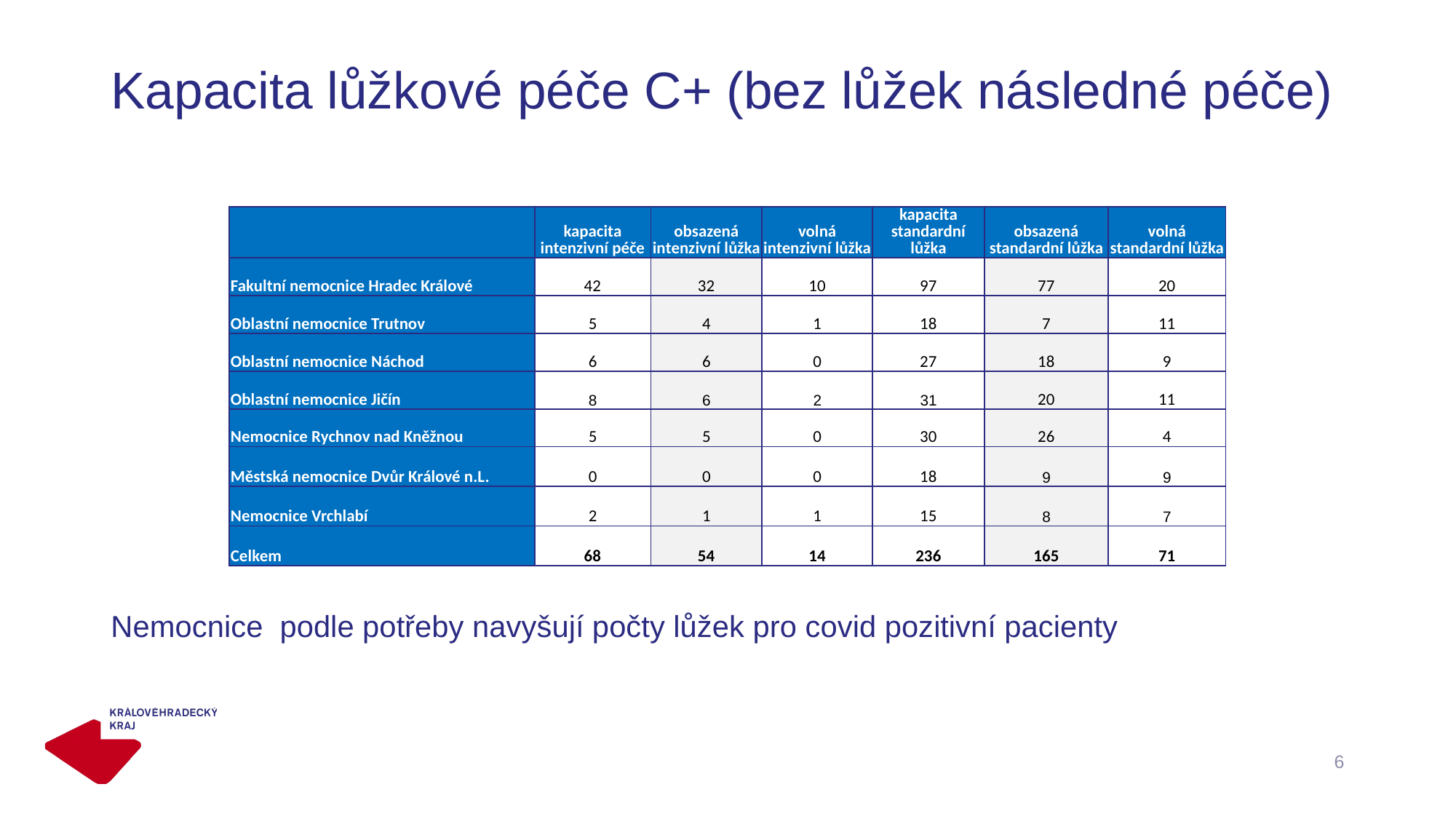

# Kapacita lůžkové péče C+ (bez lůžek následné péče)

Nemocnice  podle potřeby navyšují počty lůžek pro covid pozitivní pacienty
|  | kapacita intenzivní péče | obsazená intenzivní lůžka | volná intenzivní lůžka | kapacita standardní lůžka | obsazená standardní lůžka | volná standardní lůžka |
| --- | --- | --- | --- | --- | --- | --- |
| Fakultní nemocnice Hradec Králové | 42 | 32 | 10 | 97 | 77 | 20 |
| Oblastní nemocnice Trutnov | 5 | 4 | 1 | 18 | 7 | 11 |
| Oblastní nemocnice Náchod | 6 | 6 | 0 | 27 | 18 | 9 |
| Oblastní nemocnice Jičín | 8 | 6 | 2 | 31 | 20 | 11 |
| Nemocnice Rychnov nad Kněžnou | 5 | 5 | 0 | 30 | 26 | 4 |
| Městská nemocnice Dvůr Králové n.L. | 0 | 0 | 0 | 18 | 9 | 9 |
| Nemocnice Vrchlabí | 2 | 1 | 1 | 15 | 8 | 7 |
| Celkem | 68 | 54 | 14 | 236 | 165 | 71 |
6